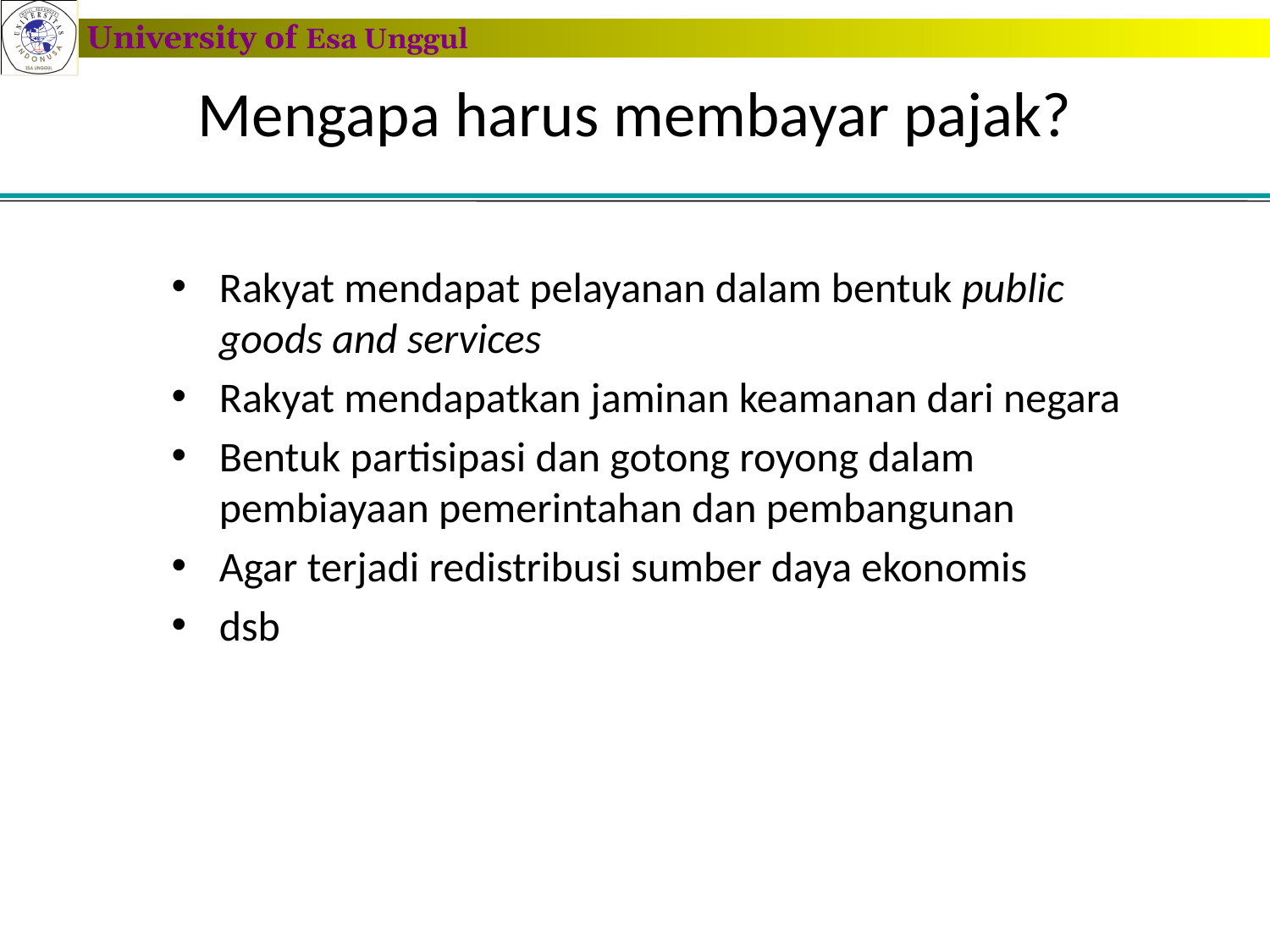

# Mengapa harus membayar pajak?
Rakyat mendapat pelayanan dalam bentuk public goods and services
Rakyat mendapatkan jaminan keamanan dari negara
Bentuk partisipasi dan gotong royong dalam pembiayaan pemerintahan dan pembangunan
Agar terjadi redistribusi sumber daya ekonomis
dsb